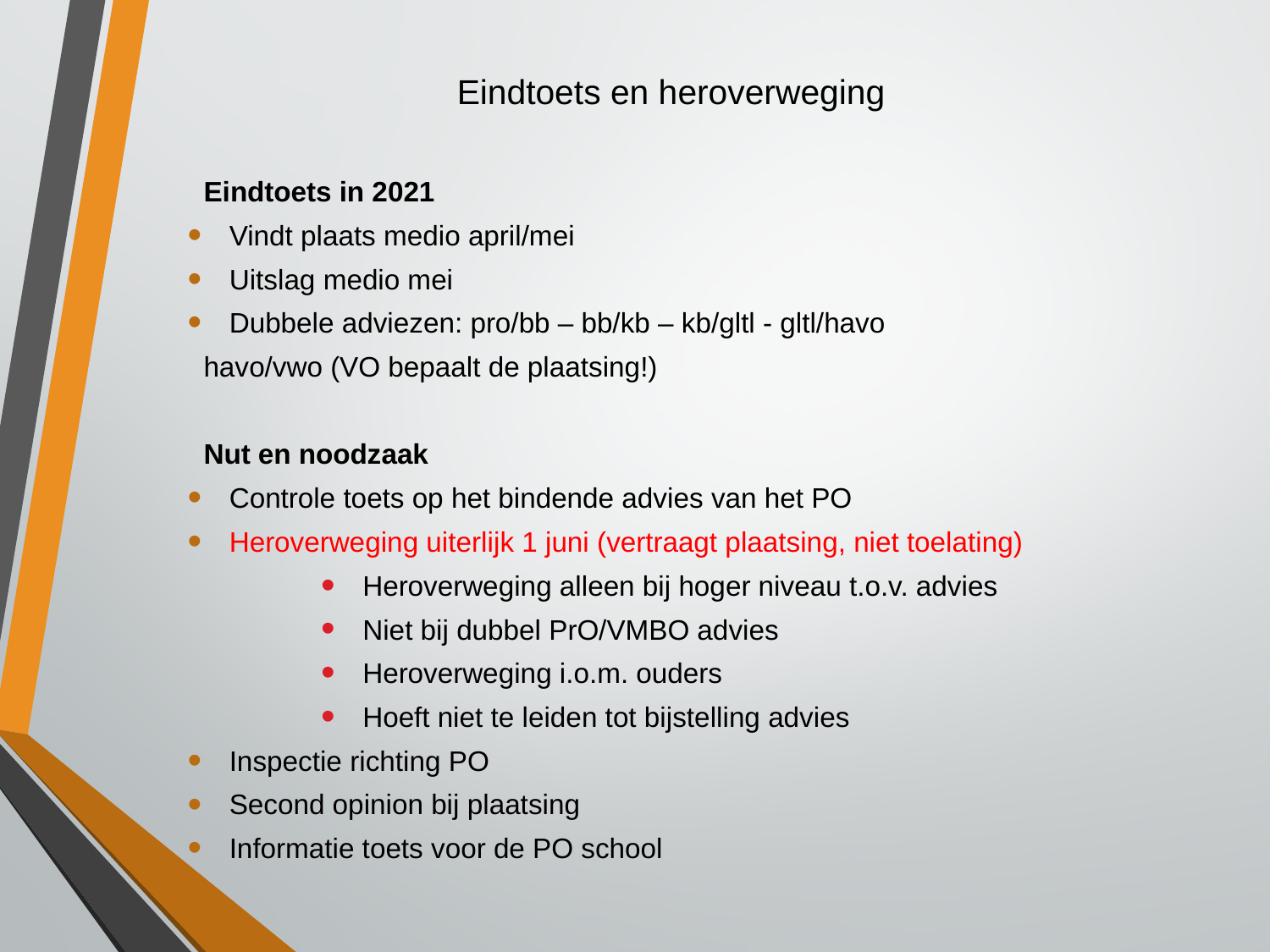

# Eindtoets en heroverweging

Eindtoets in 2021
Vindt plaats medio april/mei
Uitslag medio mei
Dubbele adviezen: pro/bb – bb/kb – kb/gltl - gltl/havo
	havo/vwo (VO bepaalt de plaatsing!)

Nut en noodzaak
Controle toets op het bindende advies van het PO
Heroverweging uiterlijk 1 juni (vertraagt plaatsing, niet toelating)
Heroverweging alleen bij hoger niveau t.o.v. advies
Niet bij dubbel PrO/VMBO advies
Heroverweging i.o.m. ouders
Hoeft niet te leiden tot bijstelling advies
Inspectie richting PO
Second opinion bij plaatsing
Informatie toets voor de PO school